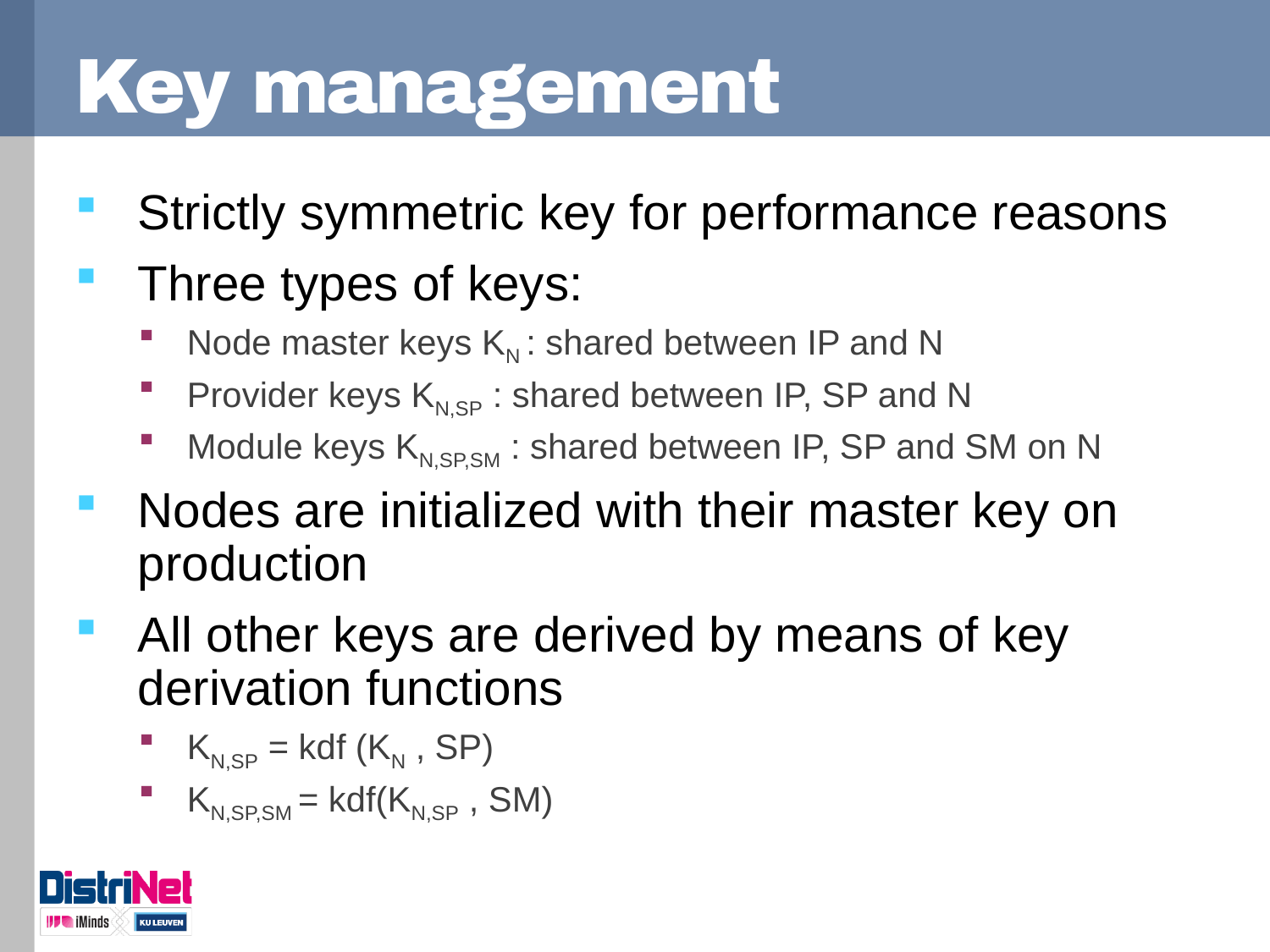

# Key management
Strictly symmetric key for performance reasons
Three types of keys:
Node master keys KN : shared between IP and N
Provider keys KN,SP : shared between IP, SP and N
Module keys KN,SP,SM : shared between IP, SP and SM on N
Nodes are initialized with their master key on production
All other keys are derived by means of key derivation functions
KN,SP = kdf (KN , SP)
KN,SP,SM = kdf(KN,SP , SM)